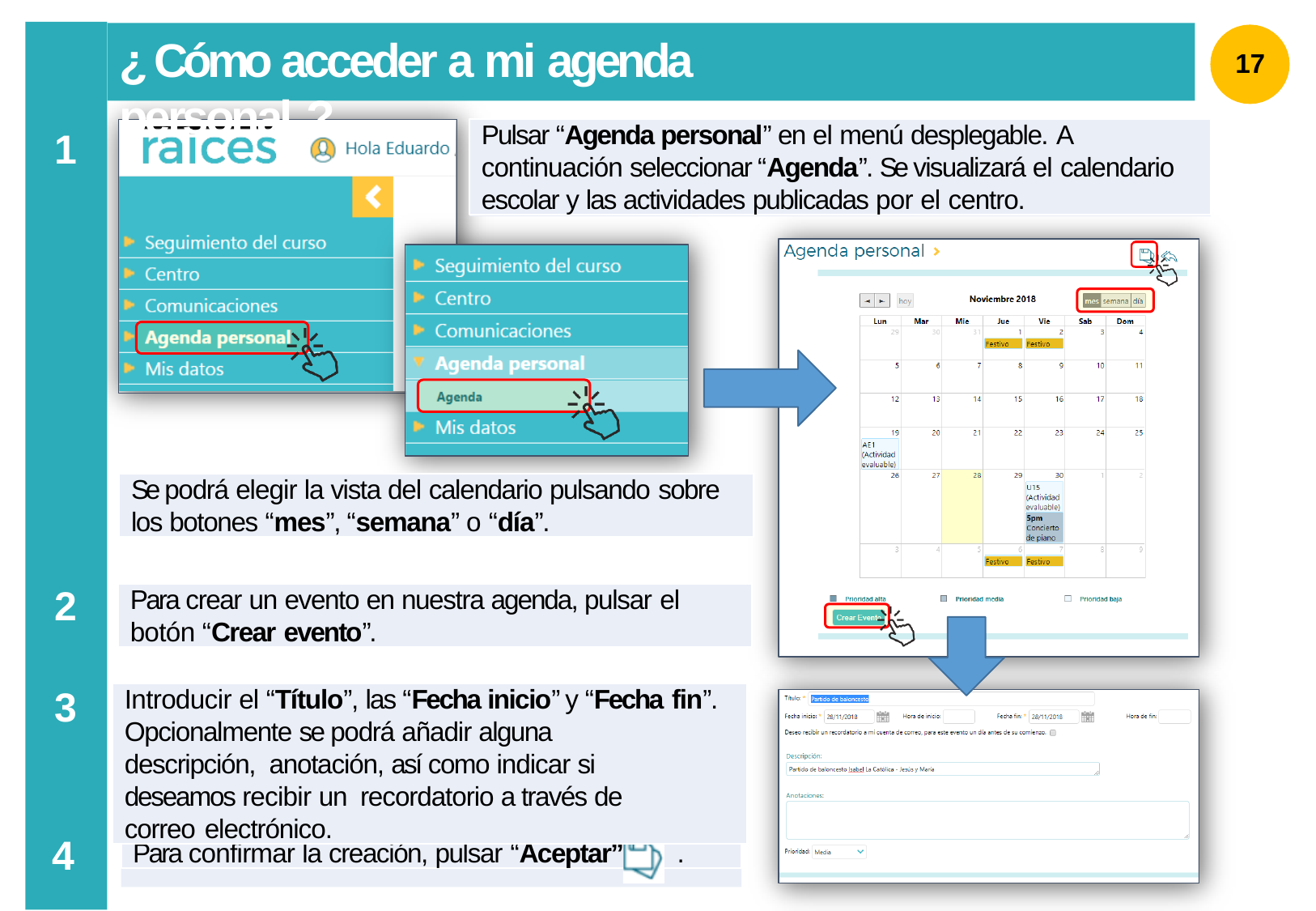

# ¿ Cómo acceder a mi agenda personal ?
17

Pulsar “Agenda personal” en el menú desplegable. A
continuación seleccionar “Agenda”. Se visualizará el calendario
escolar y las actividades publicadas por el centro.

1

Se podrá elegir la vista del calendario pulsando sobre
los botones “mes”, “semana” o “día”.
2
Para crear un evento en nuestra agenda, pulsar el
botón “Crear evento”.

3
Introducir el “Título”, las “Fecha inicio” y “Fecha fin”.
Opcionalmente se podrá añadir alguna descripción,  anotación, así como indicar si deseamos recibir un  recordatorio a través de correo electrónico.

4
Para confirmar la creación, pulsar “Aceptar”	.